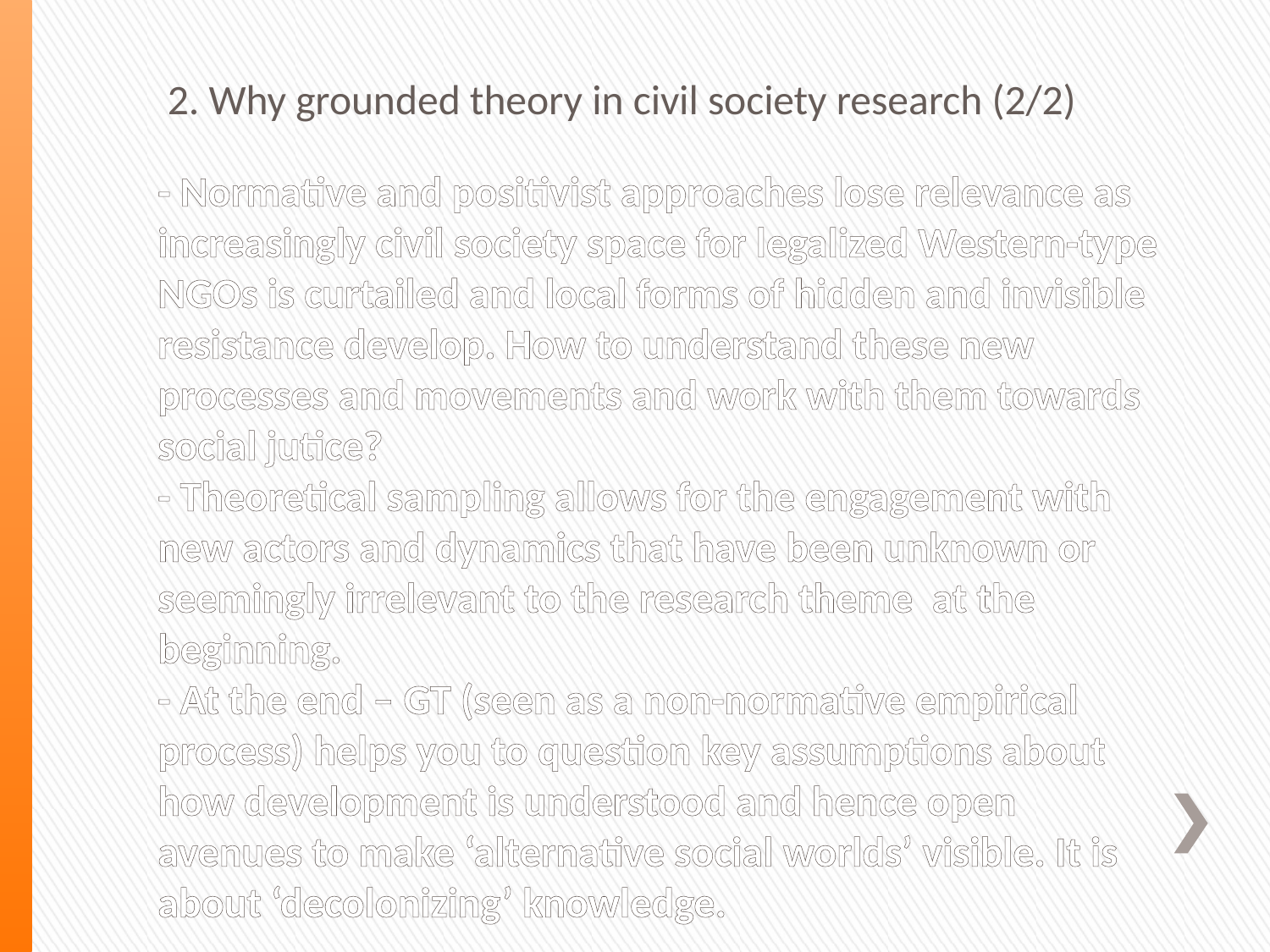

2. Why grounded theory in civil society research (2/2)

# - Normative and positivist approaches lose relevance as increasingly civil society space for legalized Western-type NGOs is curtailed and local forms of hidden and invisible resistance develop. How to understand these new processes and movements and work with them towards social jutice? - Theoretical sampling allows for the engagement with new actors and dynamics that have been unknown or seemingly irrelevant to the research theme  at the beginning. - At the end – GT (seen as a non-normative empirical process) helps you to question key assumptions about  how development is understood and hence open avenues to make ‘alternative social worlds’ visible. It is about ‘decolonizing’ knowledge.